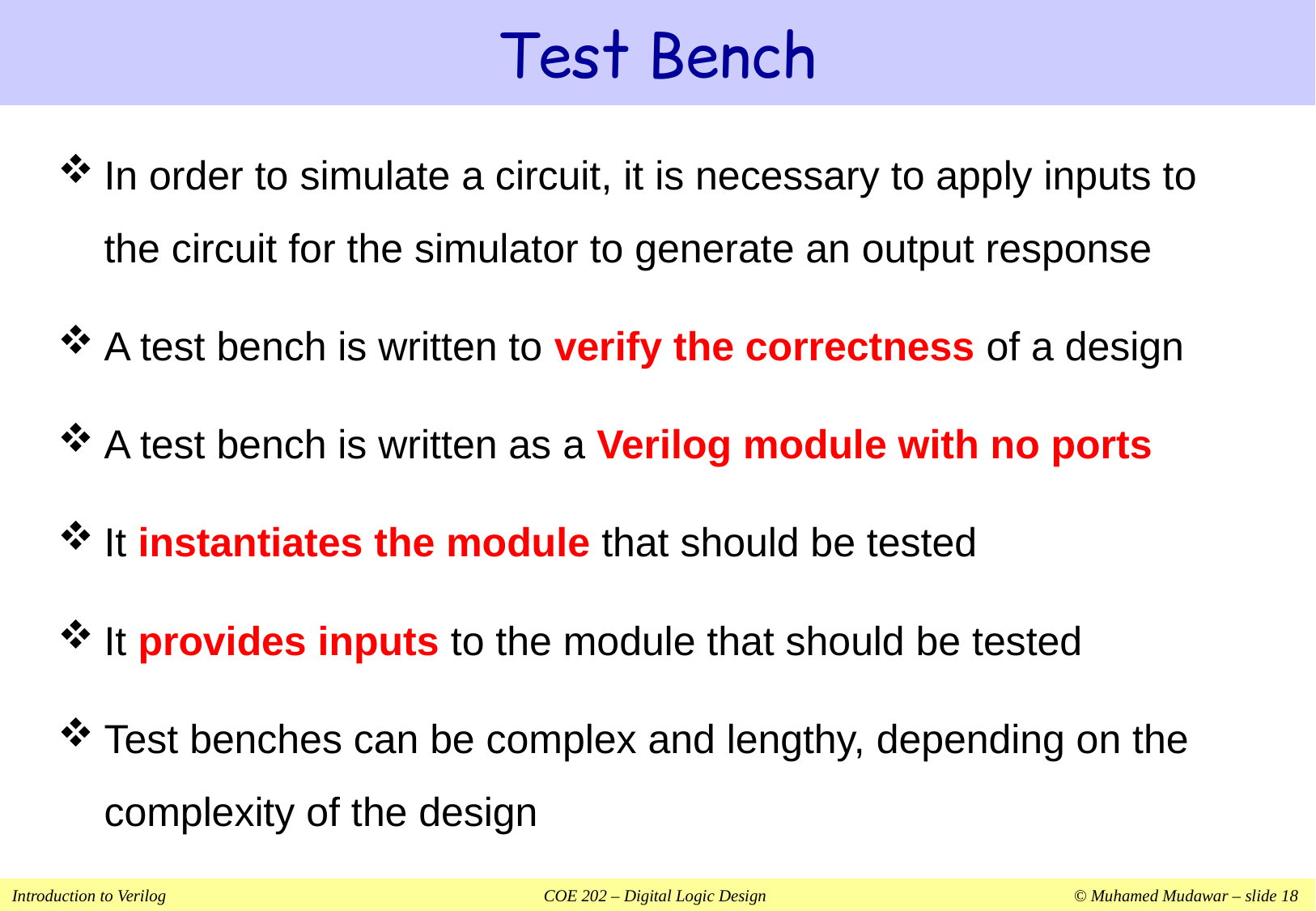

# Test Bench
In order to simulate a circuit, it is necessary to apply inputs to the circuit for the simulator to generate an output response
A test bench is written to verify the correctness of a design
A test bench is written as a Verilog module with no ports
It instantiates the module that should be tested
It provides inputs to the module that should be tested
Test benches can be complex and lengthy, depending on the complexity of the design